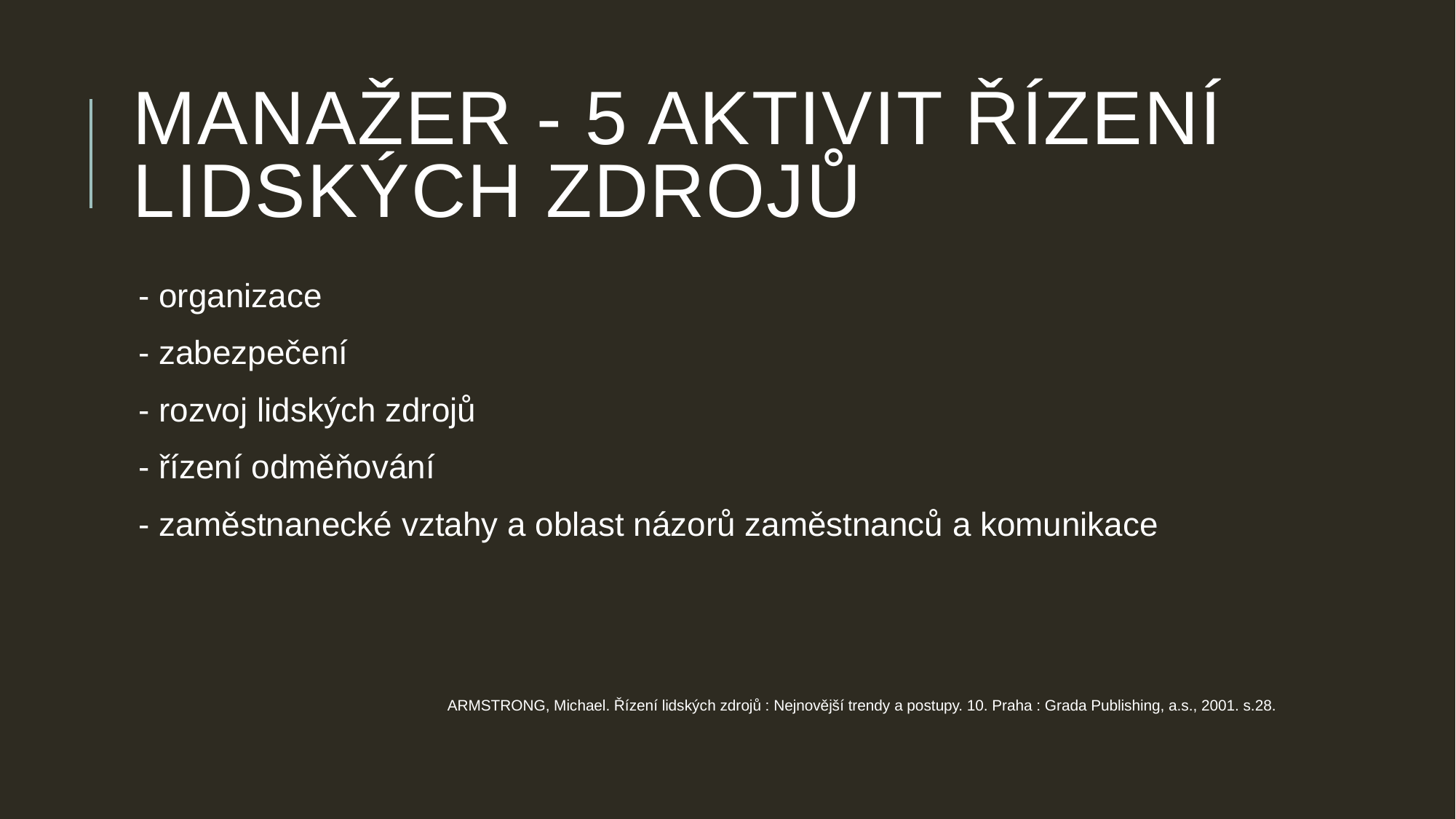

# manažer - 5 aktivit řízení lidských zdrojů
- organizace
- zabezpečení
- rozvoj lidských zdrojů
- řízení odměňování
- zaměstnanecké vztahy a oblast názorů zaměstnanců a komunikace

ARMSTRONG, Michael. Řízení lidských zdrojů : Nejnovější trendy a postupy. 10. Praha : Grada Publishing, a.s., 2001. s.28.